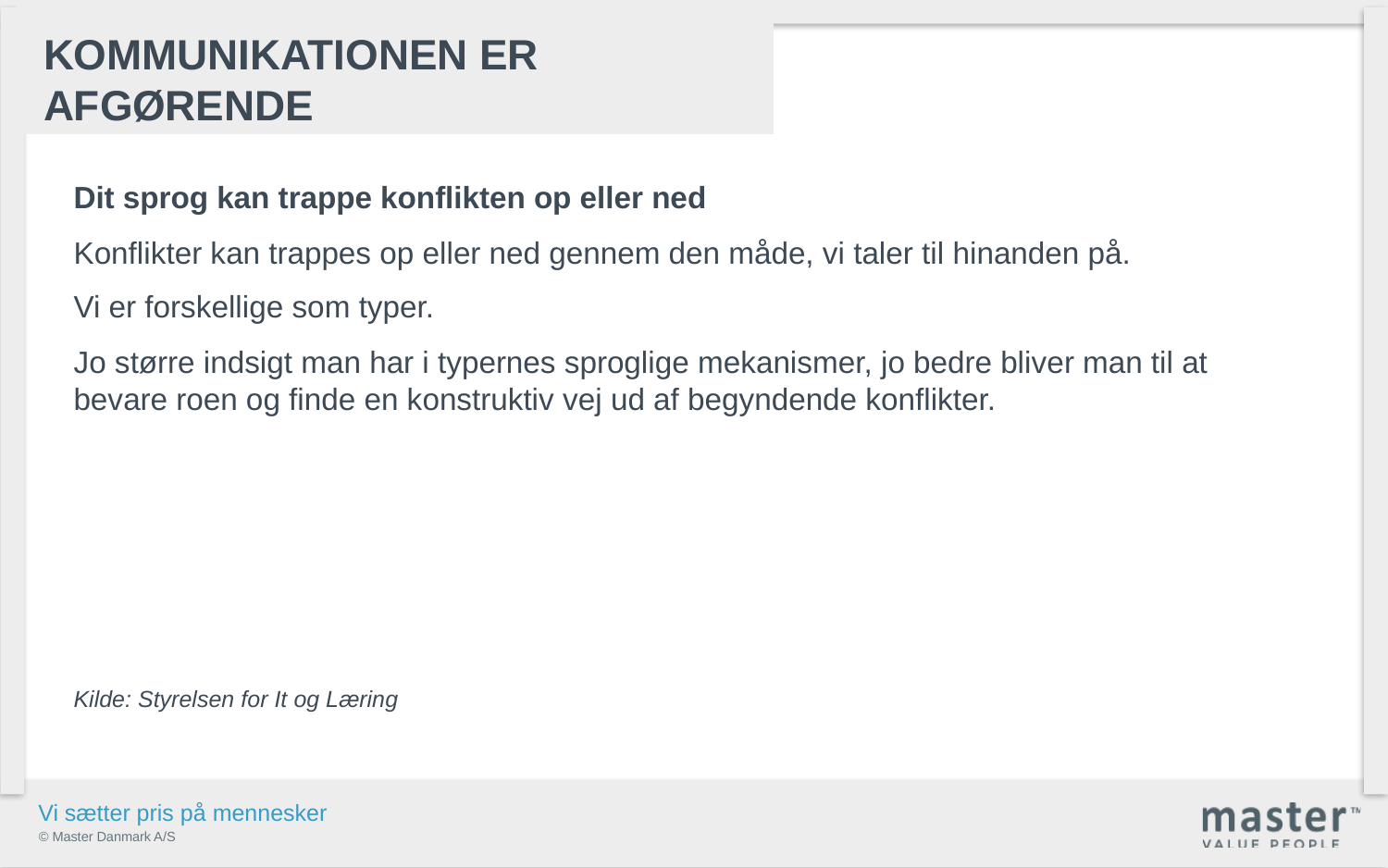

Kommunikationen er afgørende

Dit sprog kan trappe konflikten op eller ned
Konflikter kan trappes op eller ned gennem den måde, vi taler til hinanden på.
Vi er forskellige som typer.
Jo større indsigt man har i typernes sproglige mekanismer, jo bedre bliver man til at bevare roen og finde en konstruktiv vej ud af begyndende konflikter.

Kilde: Styrelsen for It og Læring